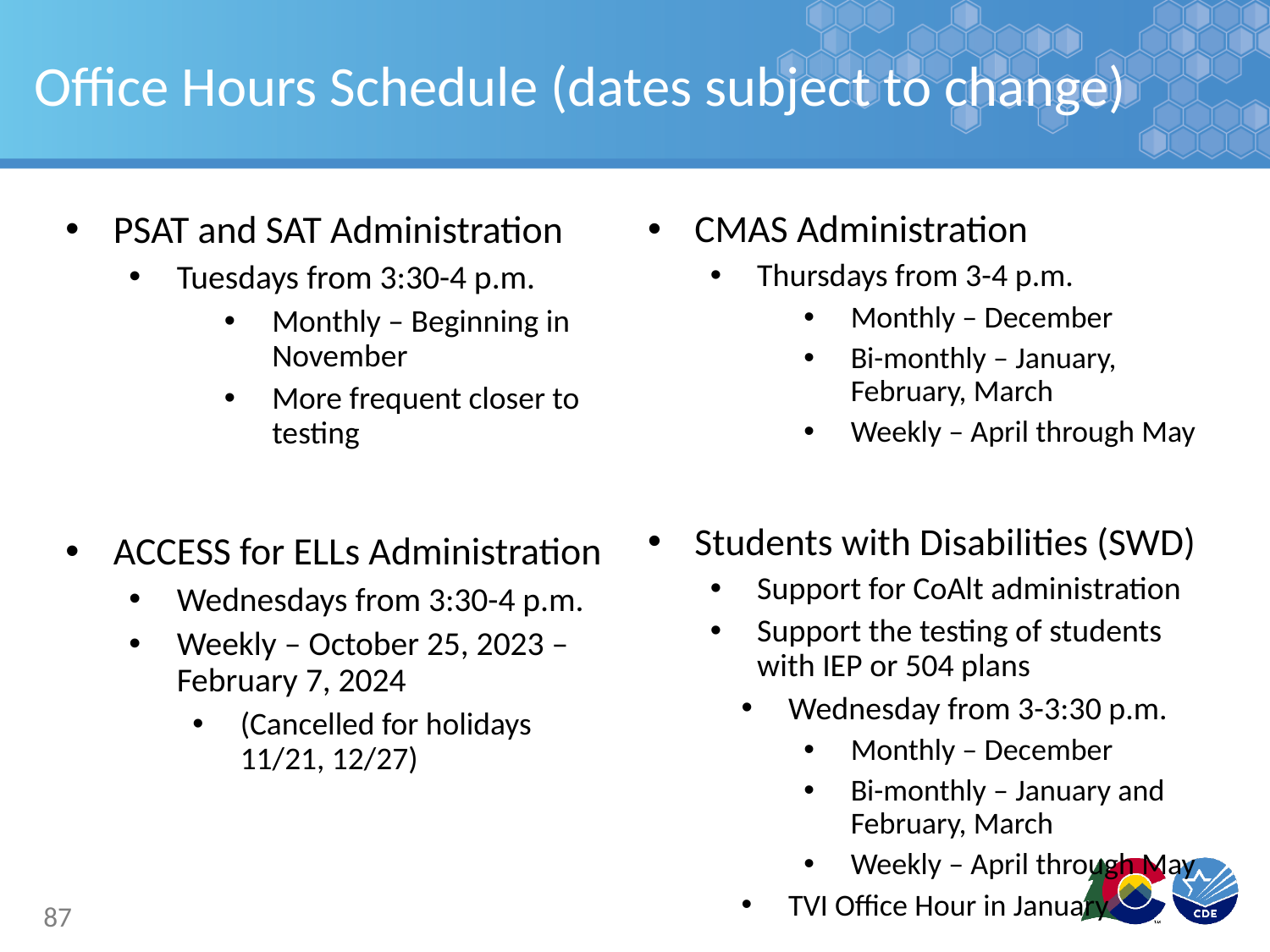

# Office Hours Schedule (dates subject to change)
PSAT and SAT Administration
Tuesdays from 3:30-4 p.m.
Monthly – Beginning in November
More frequent closer to testing

ACCESS for ELLs Administration
Wednesdays from 3:30-4 p.m.
Weekly – October 25, 2023 – February 7, 2024
(Cancelled for holidays 11/21, 12/27)

CMAS Administration
Thursdays from 3-4 p.m.
Monthly – December
Bi-monthly – January, February, March
Weekly – April through May

Students with Disabilities (SWD)
Support for CoAlt administration
Support the testing of students with IEP or 504 plans
Wednesday from 3-3:30 p.m.
Monthly – December
Bi-monthly – January and February, March
Weekly – April through May
TVI Office Hour in January

87